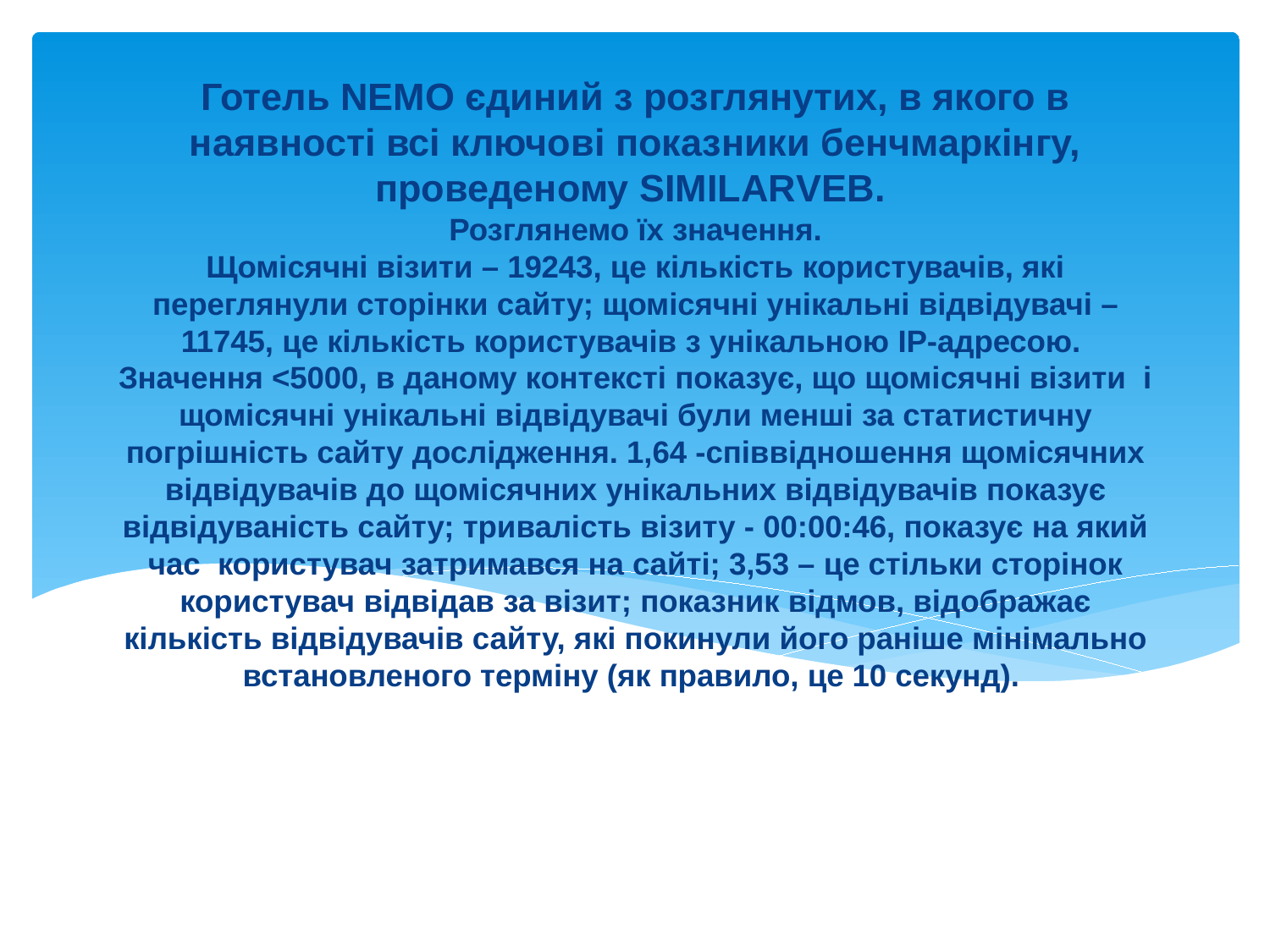

# Готель NЕМО єдиний з розглянутих, в якого в наявності всі ключові показники бенчмаркінгу, проведеному SIMILARVEB. Розглянемо їх значення. Щомісячні візити – 19243, це кількість користувачів, які переглянули сторінки сайту; щомісячні унікальні відвідувачі – 11745, це кількість користувачів з унікальною IP-адресою. Значення <5000, в даному контексті показує, що щомісячні візити  і щомісячні унікальні відвідувачі були менші за статистичну погрішність сайту дослідження. 1,64 -співвідношення щомісячних відвідувачів до щомісячних унікальних відвідувачів показує відвідуваність сайту; тривалість візиту - 00:00:46, показує на який час  користувач затримався на сайті; 3,53 – це стільки сторінок користувач відвідав за візит; показник відмов, відображає кількість відвідувачів сайту, які покинули його раніше мінімально встановленого терміну (як правило, це 10 секунд).